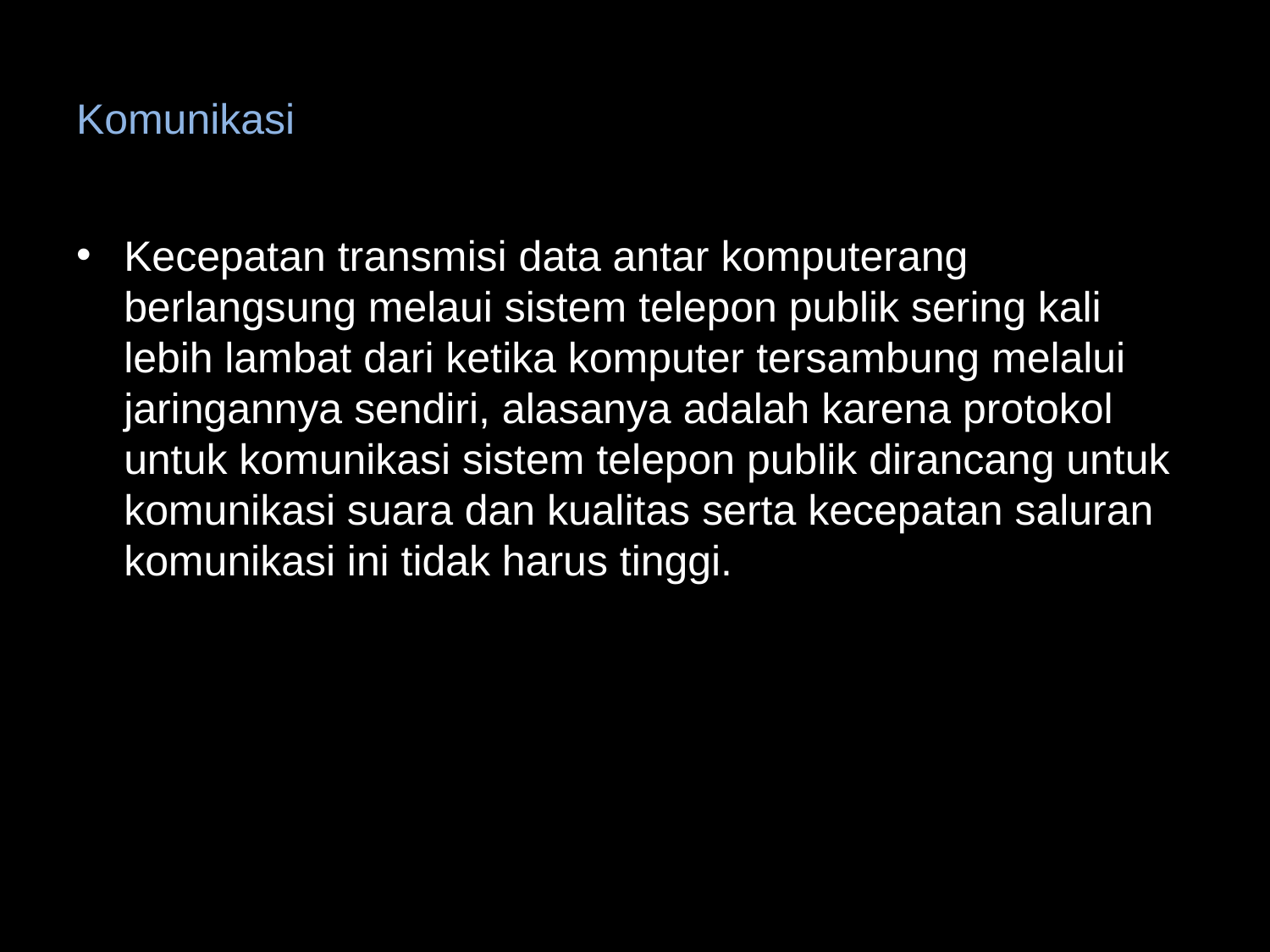

# Komunikasi
Kecepatan transmisi data antar komputerang berlangsung melaui sistem telepon publik sering kali lebih lambat dari ketika komputer tersambung melalui jaringannya sendiri, alasanya adalah karena protokol untuk komunikasi sistem telepon publik dirancang untuk komunikasi suara dan kualitas serta kecepatan saluran komunikasi ini tidak harus tinggi.